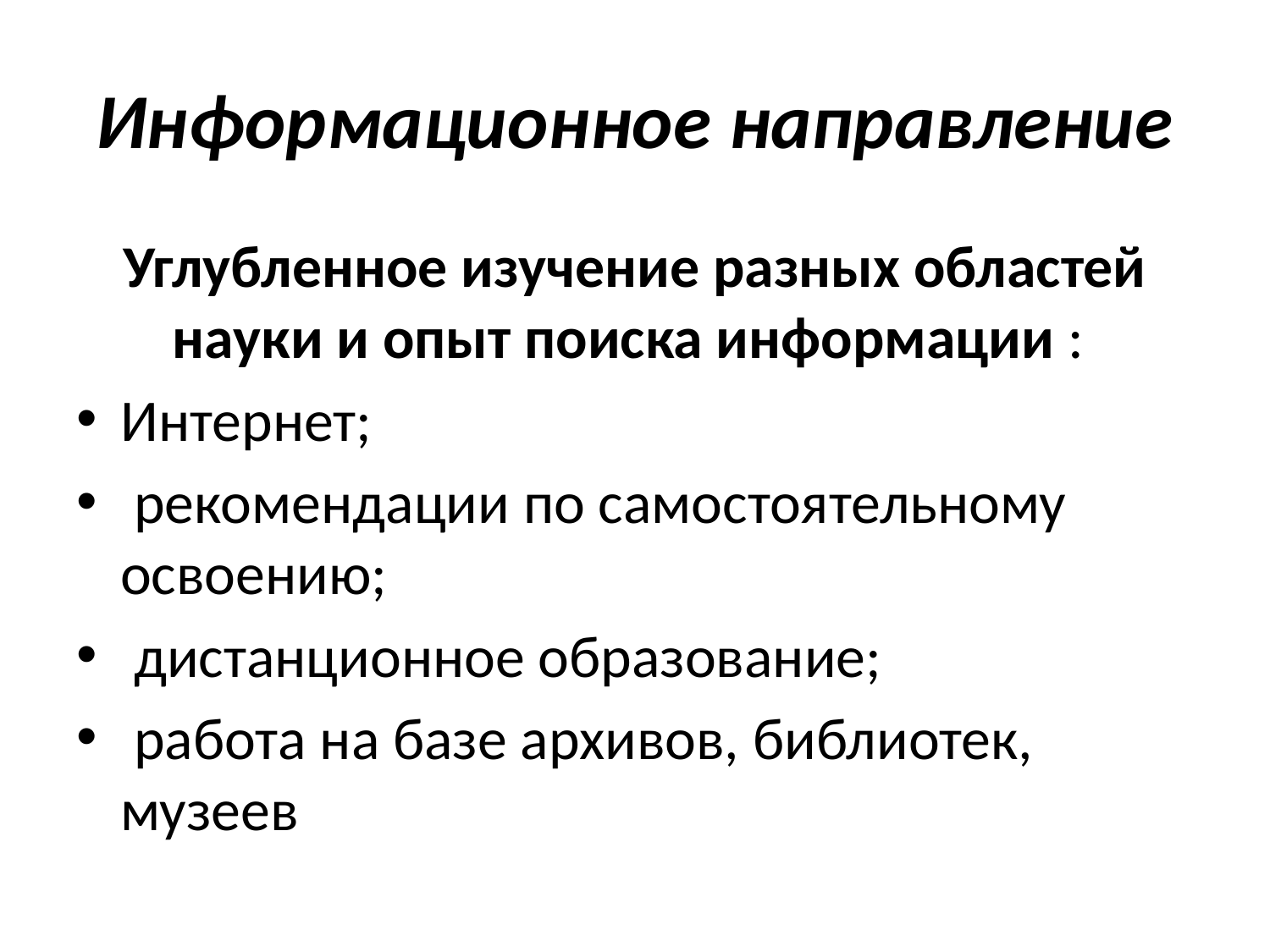

# Информационное направление
Углубленное изучение разных областей науки и опыт поиска информации :
Интернет;
 рекомендации по самостоятельному освоению;
 дистанционное образование;
 работа на базе архивов, библиотек, музеев